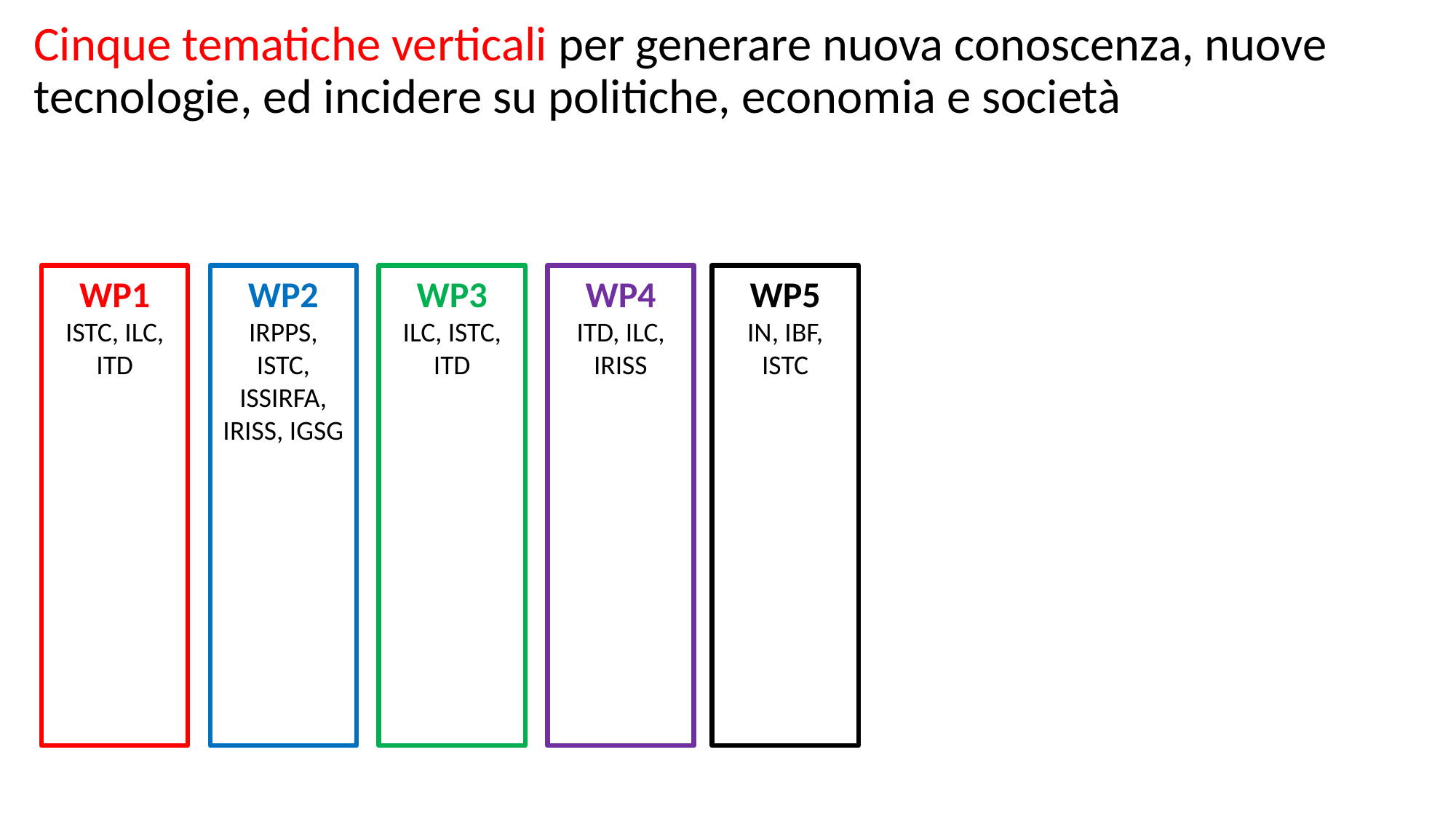

Cinque tematiche verticali per generare nuova conoscenza, nuove tecnologie, ed incidere su politiche, economia e società
WP5
IN, IBF, ISTC

WP4
ITD, ILC, IRISS

WP3
ILC, ISTC, ITD

WP2
IRPPS, ISTC, ISSIRFA, IRISS, IGSG

WP1
ISTC, ILC, ITD